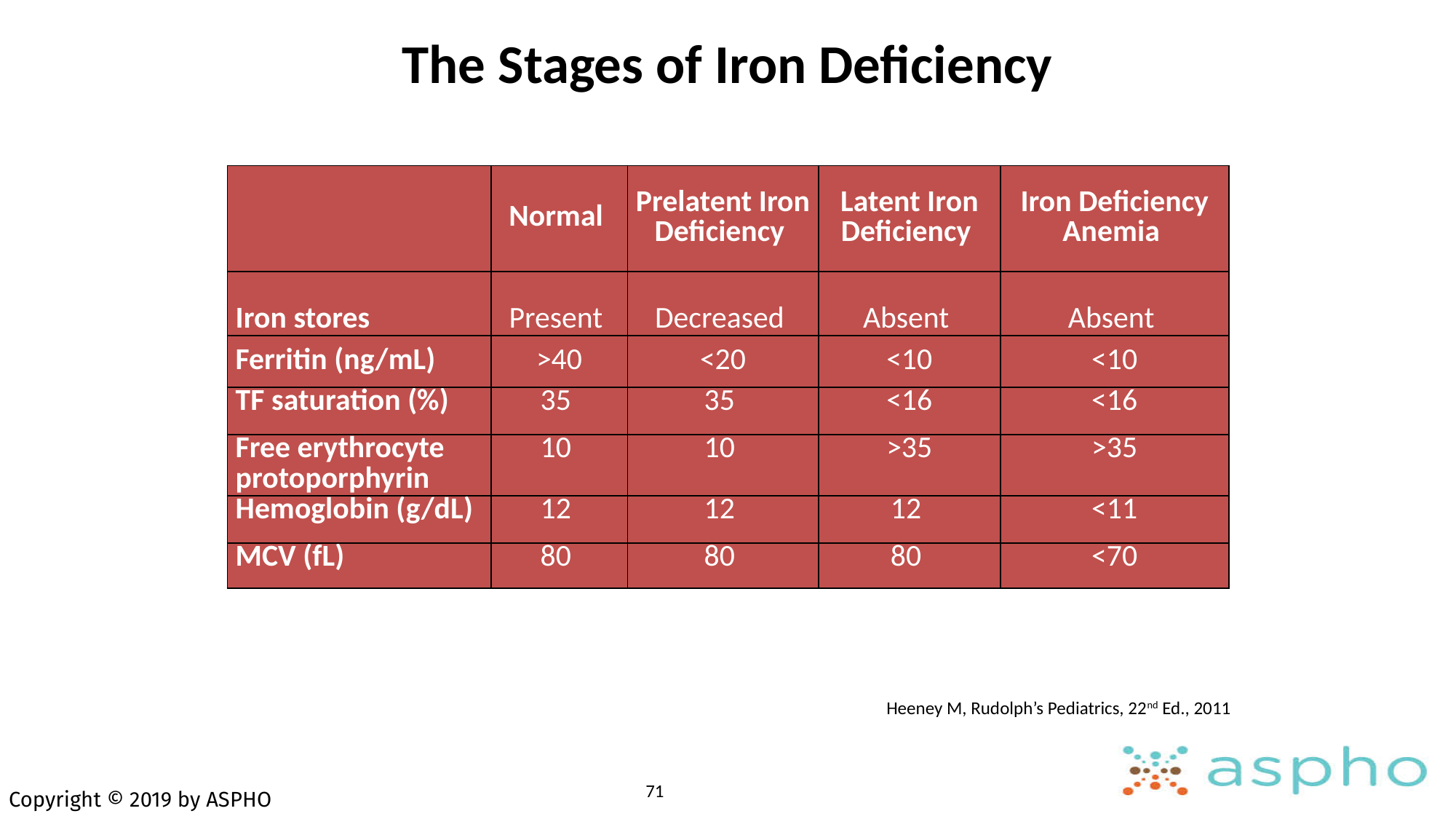

# The Stages of Iron Deficiency
|  | Normal | Prelatent Iron Deficiency | Latent Iron Deficiency | Iron Deficiency Anemia |
| --- | --- | --- | --- | --- |
| Iron stores | Present | Decreased | Absent | Absent |
| Ferritin (ng/mL) | >40 | <20 | <10 | <10 |
| TF saturation (%) | 35 | 35 | <16 | <16 |
| Free erythrocyte protoporphyrin | 10 | 10 | >35 | >35 |
| Hemoglobin (g/dL) | 12 | 12 | 12 | <11 |
| MCV (fL) | 80 | 80 | 80 | <70 |
Heeney M, Rudolph’s Pediatrics, 22nd Ed., 2011
71
Copyright © 2019 by ASPHO